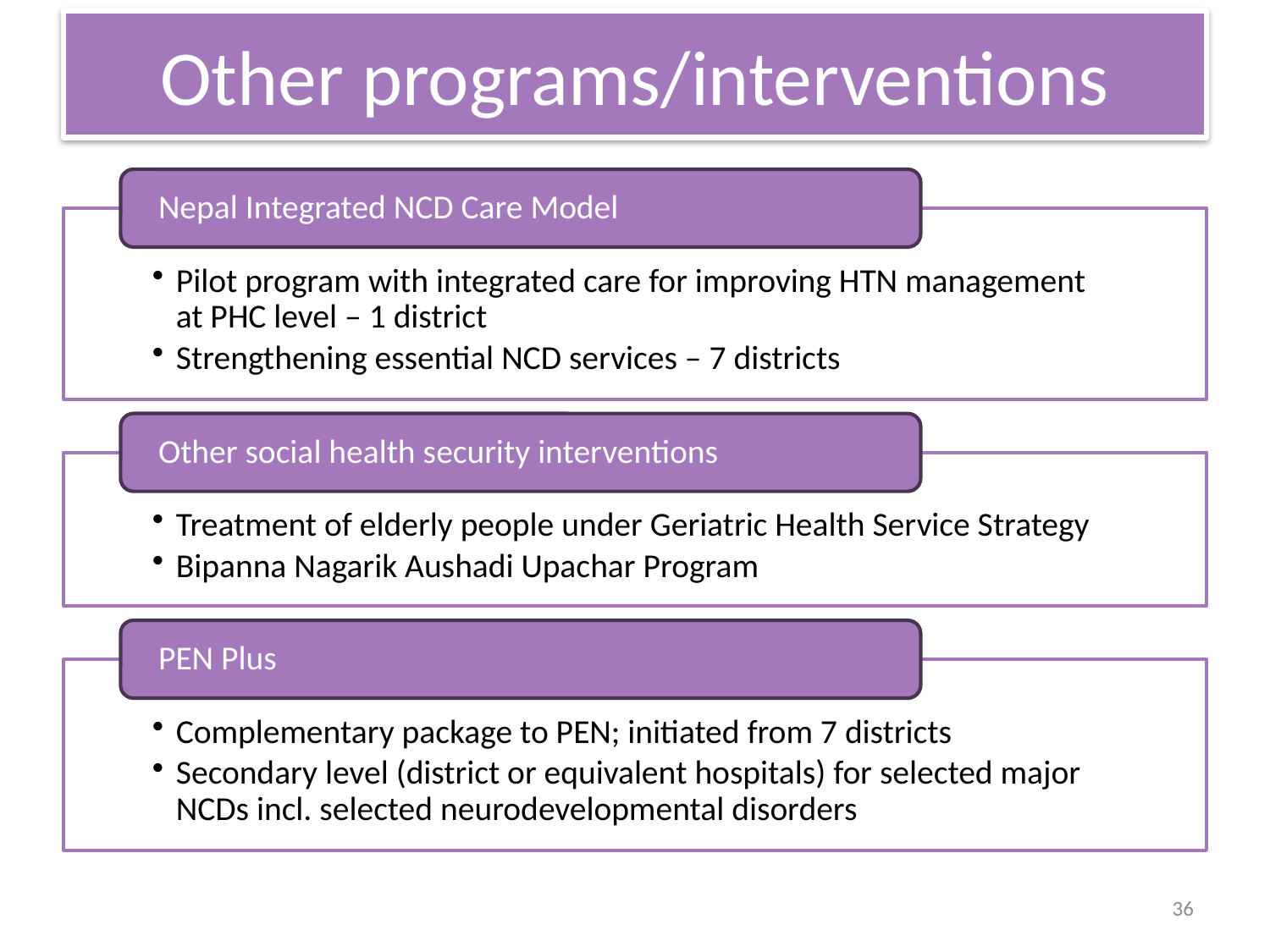

# Other programs/interventions
Pilot program with integrated care for improving HTN management at PHC level – 1 district
Strengthening essential NCD services – 7 districts
Nepal Integrated NCD Care Model
Treatment of elderly people under Geriatric Health Service Strategy
Bipanna Nagarik Aushadi Upachar Program
Other social health security interventions
Complementary package to PEN; initiated from 7 districts
Secondary level (district or equivalent hospitals) for selected major NCDs incl. selected neurodevelopmental disorders
PEN Plus
36